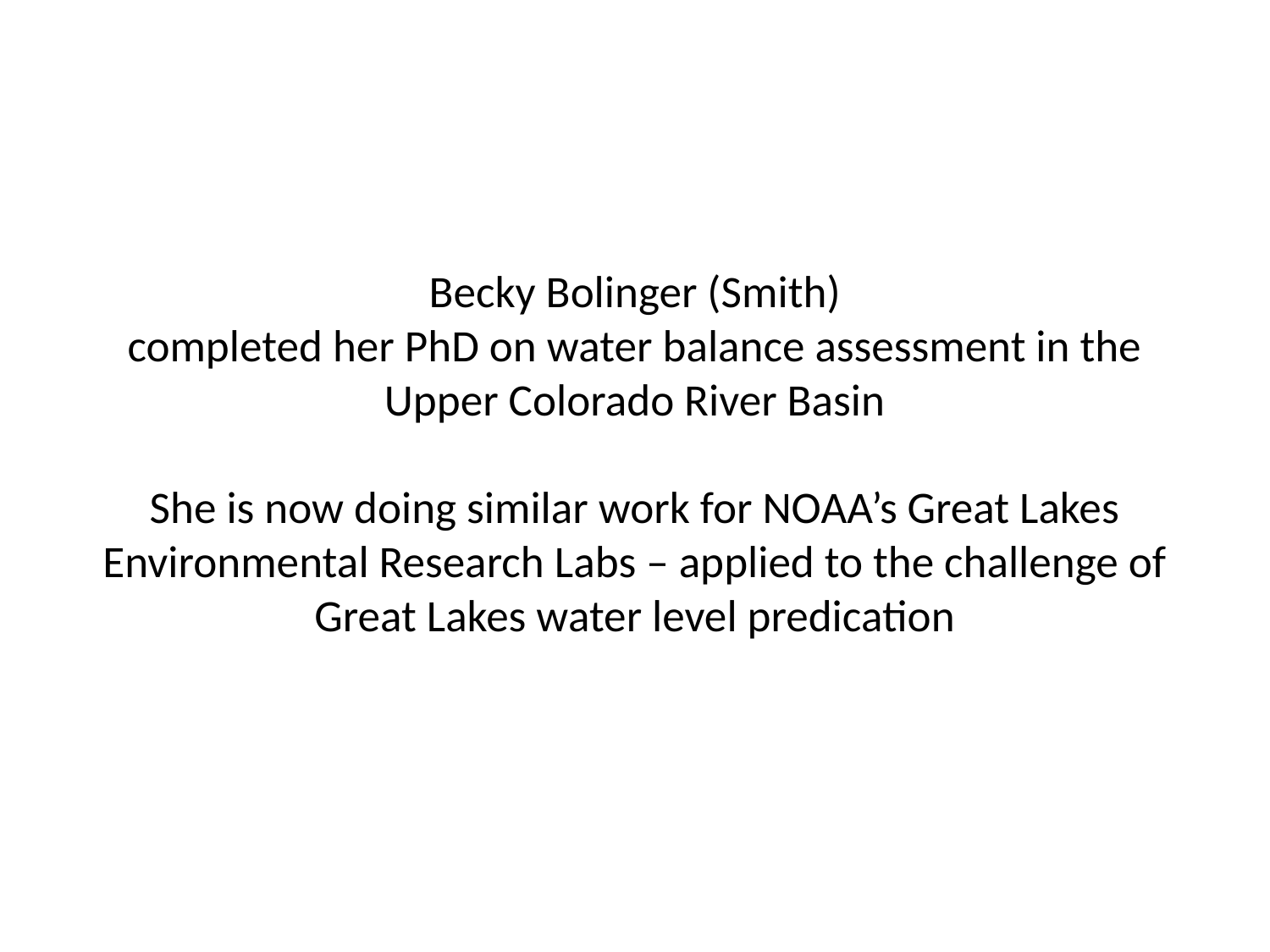

# Becky Bolinger (Smith) completed her PhD on water balance assessment in the Upper Colorado River Basin She is now doing similar work for NOAA’s Great Lakes Environmental Research Labs – applied to the challenge of Great Lakes water level predication